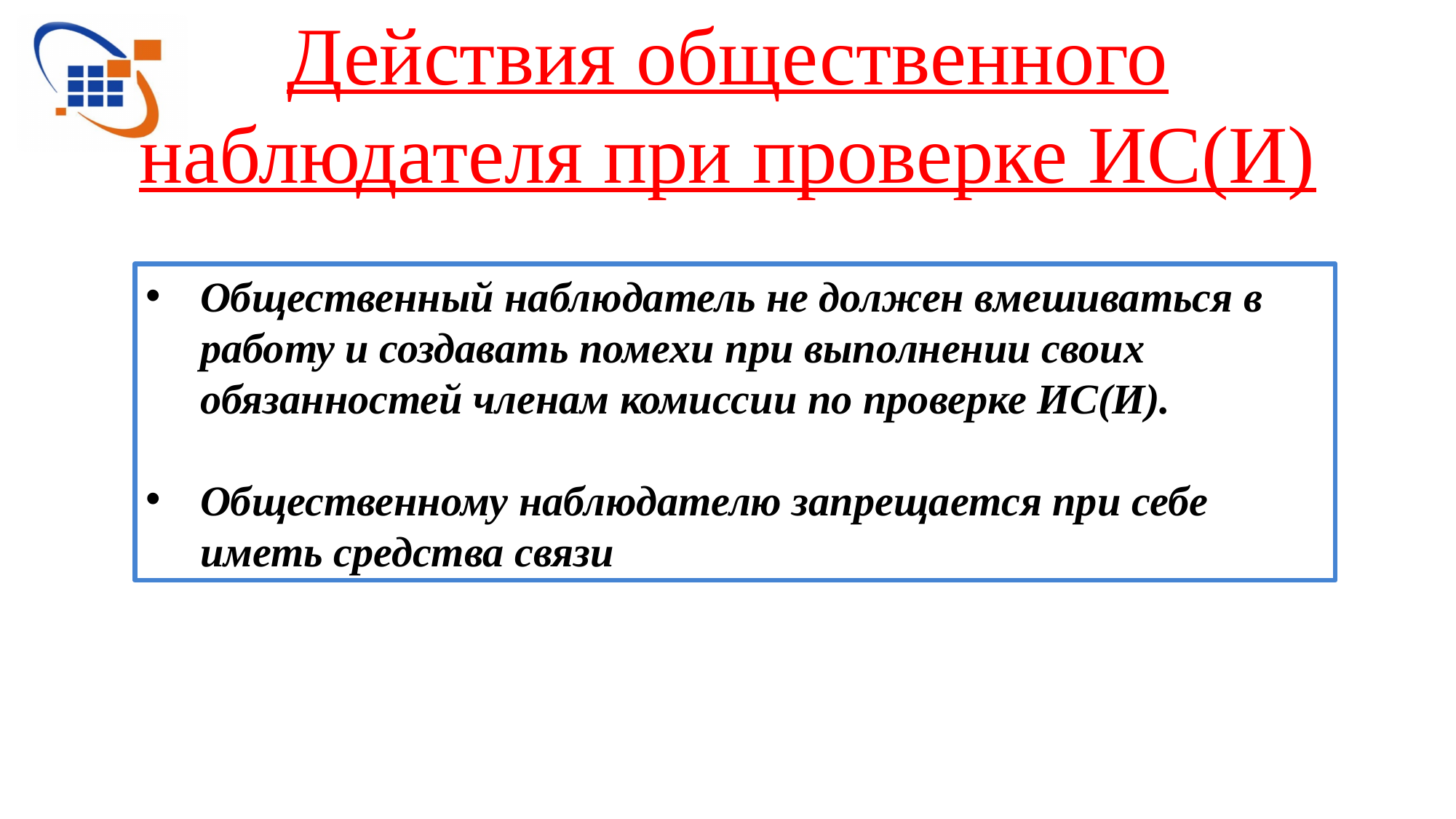

# Действия общественного наблюдателя при проверке ИС(И)
Общественный наблюдатель не должен вмешиваться в работу и создавать помехи при выполнении своих обязанностей членам комиссии по проверке ИС(И).

Общественному наблюдателю запрещается при себе иметь средства связи